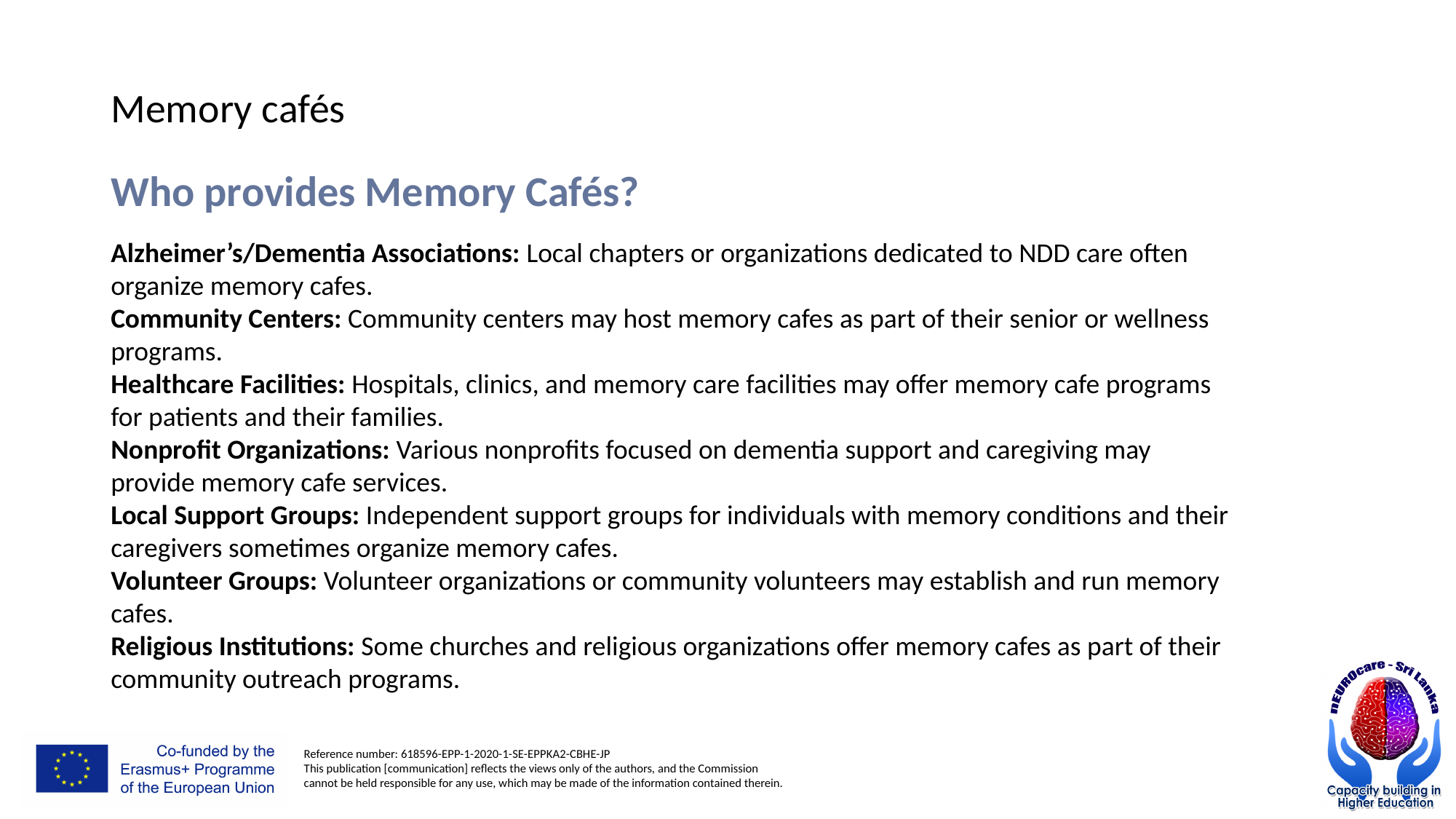

# Memory cafés
Who provides Memory Cafés?
Alzheimer’s/Dementia Associations: Local chapters or organizations dedicated to NDD care often organize memory cafes.
Community Centers: Community centers may host memory cafes as part of their senior or wellness programs.
Healthcare Facilities: Hospitals, clinics, and memory care facilities may offer memory cafe programs for patients and their families.
Nonprofit Organizations: Various nonprofits focused on dementia support and caregiving may provide memory cafe services.
Local Support Groups: Independent support groups for individuals with memory conditions and their caregivers sometimes organize memory cafes.
Volunteer Groups: Volunteer organizations or community volunteers may establish and run memory cafes.
Religious Institutions: Some churches and religious organizations offer memory cafes as part of their community outreach programs.